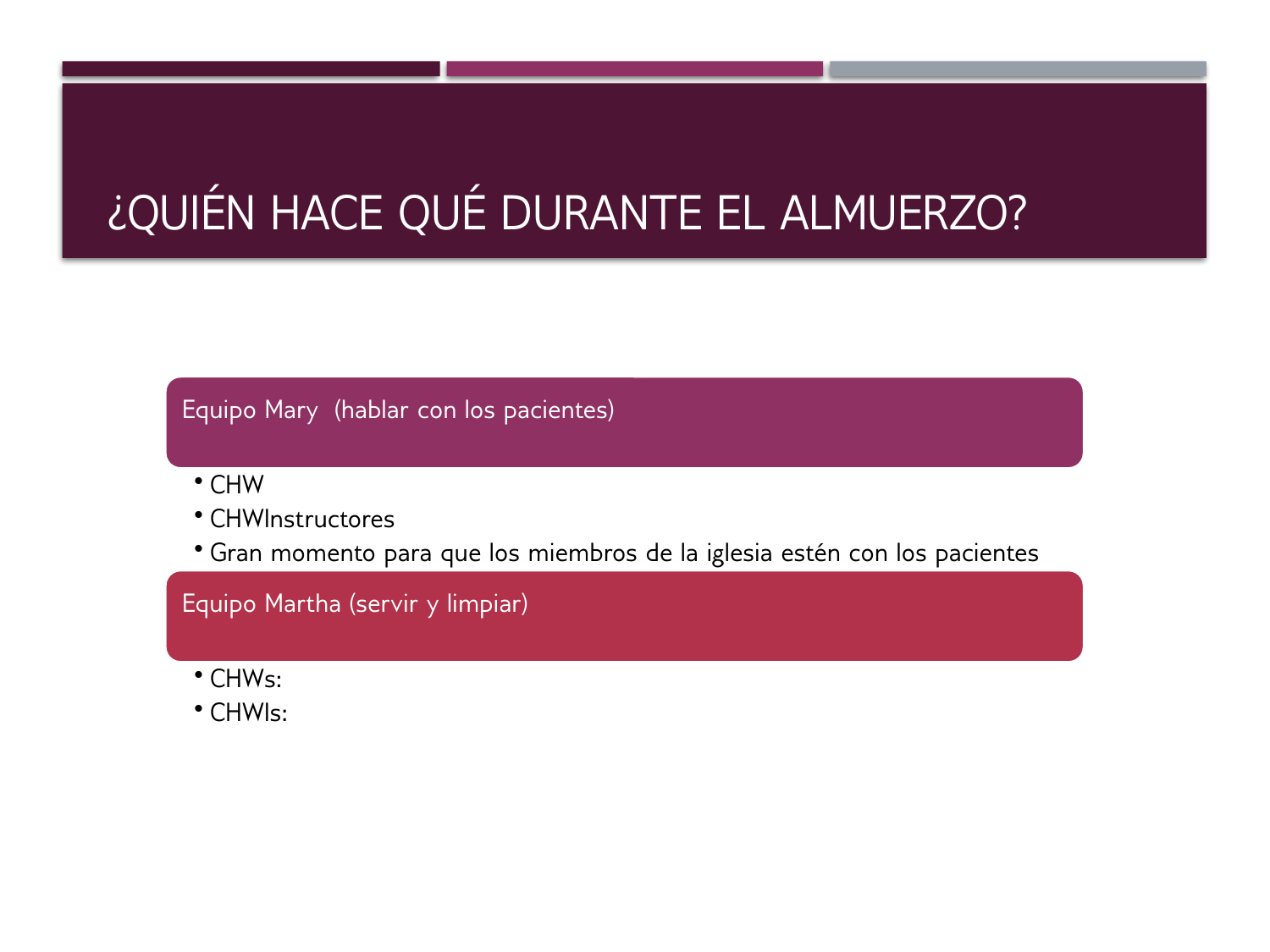

# ¿Quién hace qué durante el almuerzo?
Equipo Mary  (hablar con los pacientes)

CHW
CHWInstructores
Gran momento para que los miembros de la iglesia estén con los pacientes
Equipo Martha (servir y limpiar)

CHWs:
CHWIs: